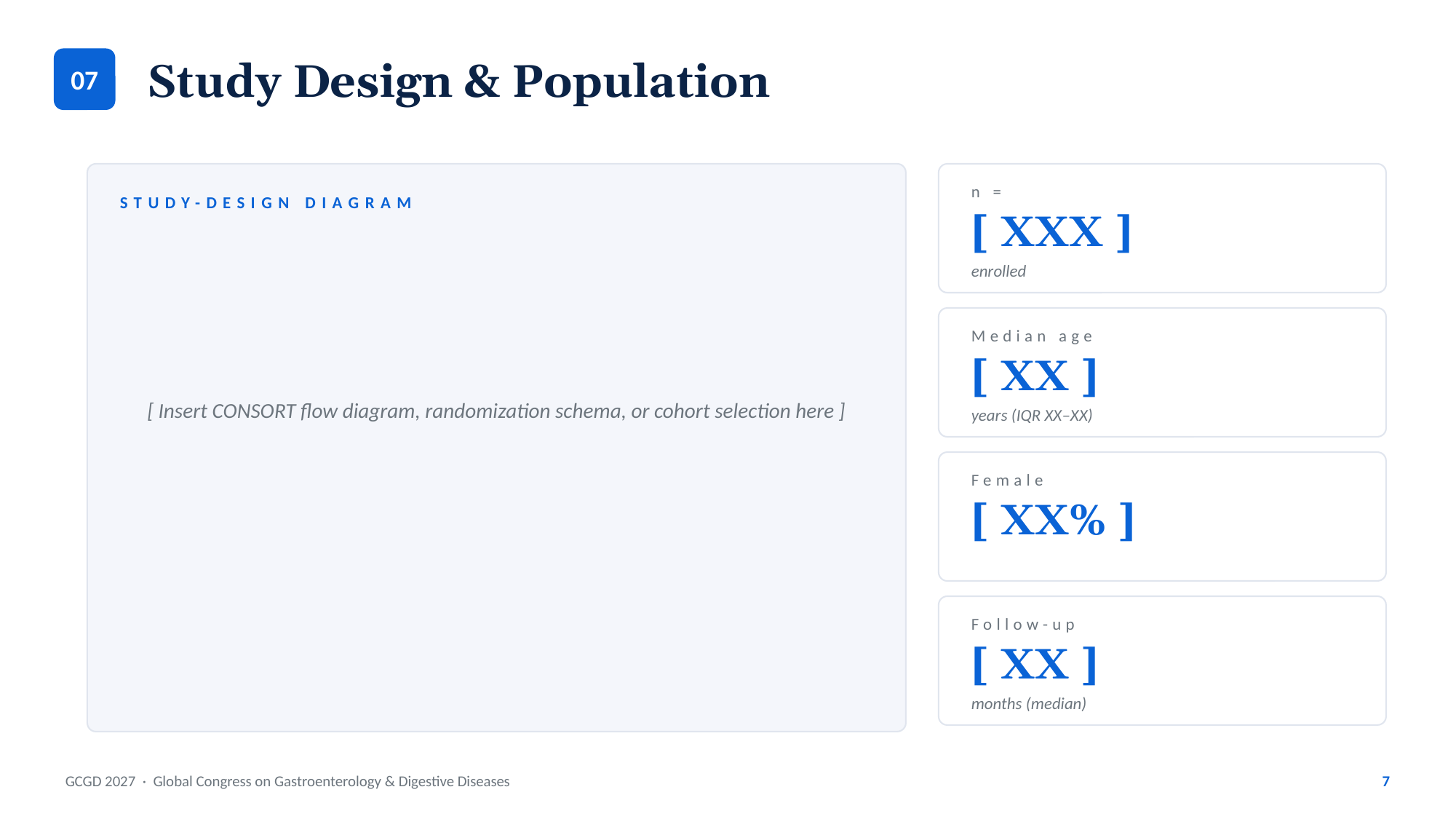

07
Study Design & Population

n =
STUDY-DESIGN DIAGRAM
[ XXX ]
enrolled

Median age
[ XX ]
[ Insert CONSORT flow diagram, randomization schema, or cohort selection here ]
years (IQR XX–XX)

Female
[ XX% ]

Follow-up
[ XX ]
months (median)
GCGD 2027  ·  Global Congress on Gastroenterology & Digestive Diseases
7